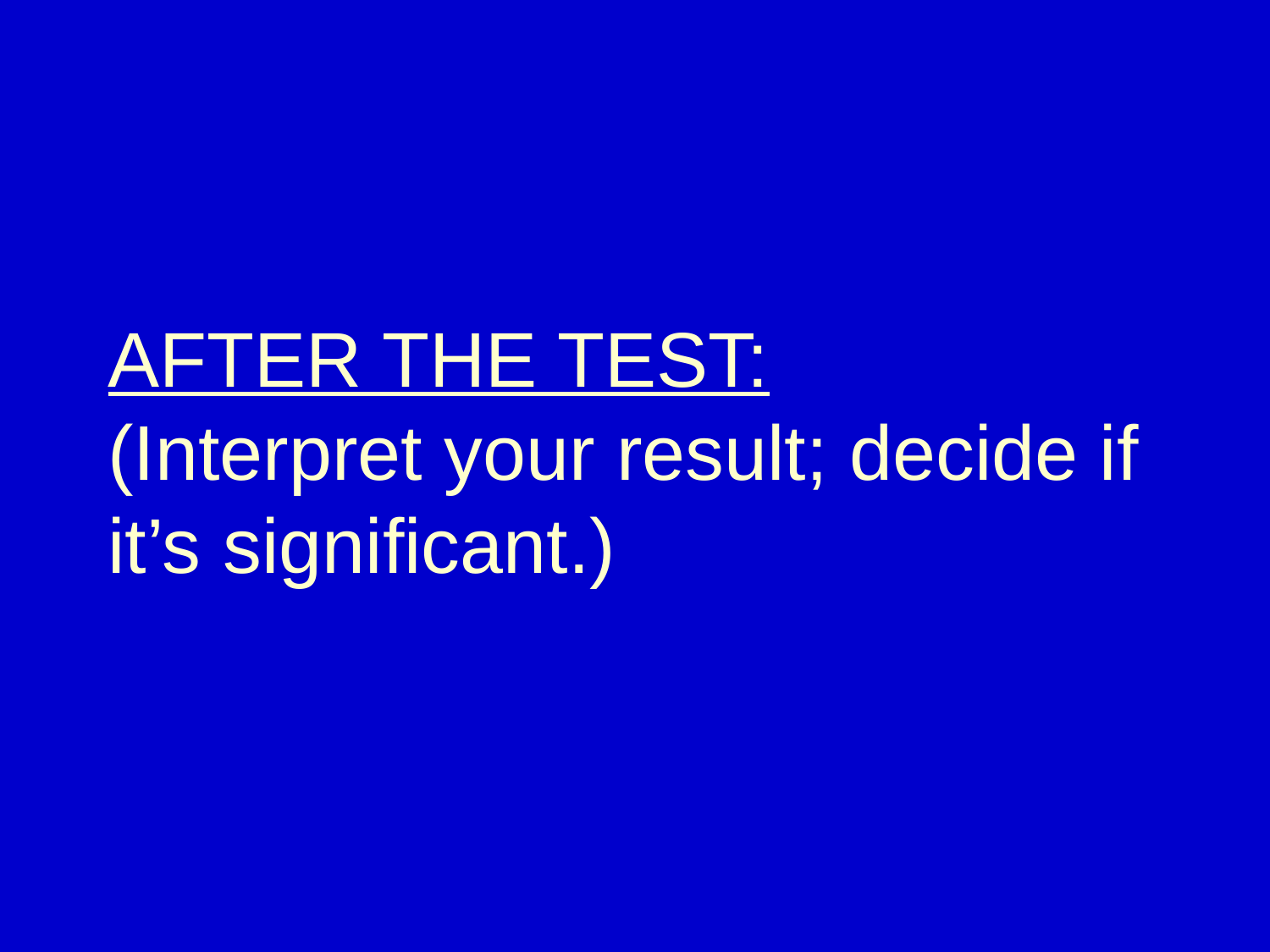

# AFTER THE TEST: (Interpret your result; decide if it’s significant.)